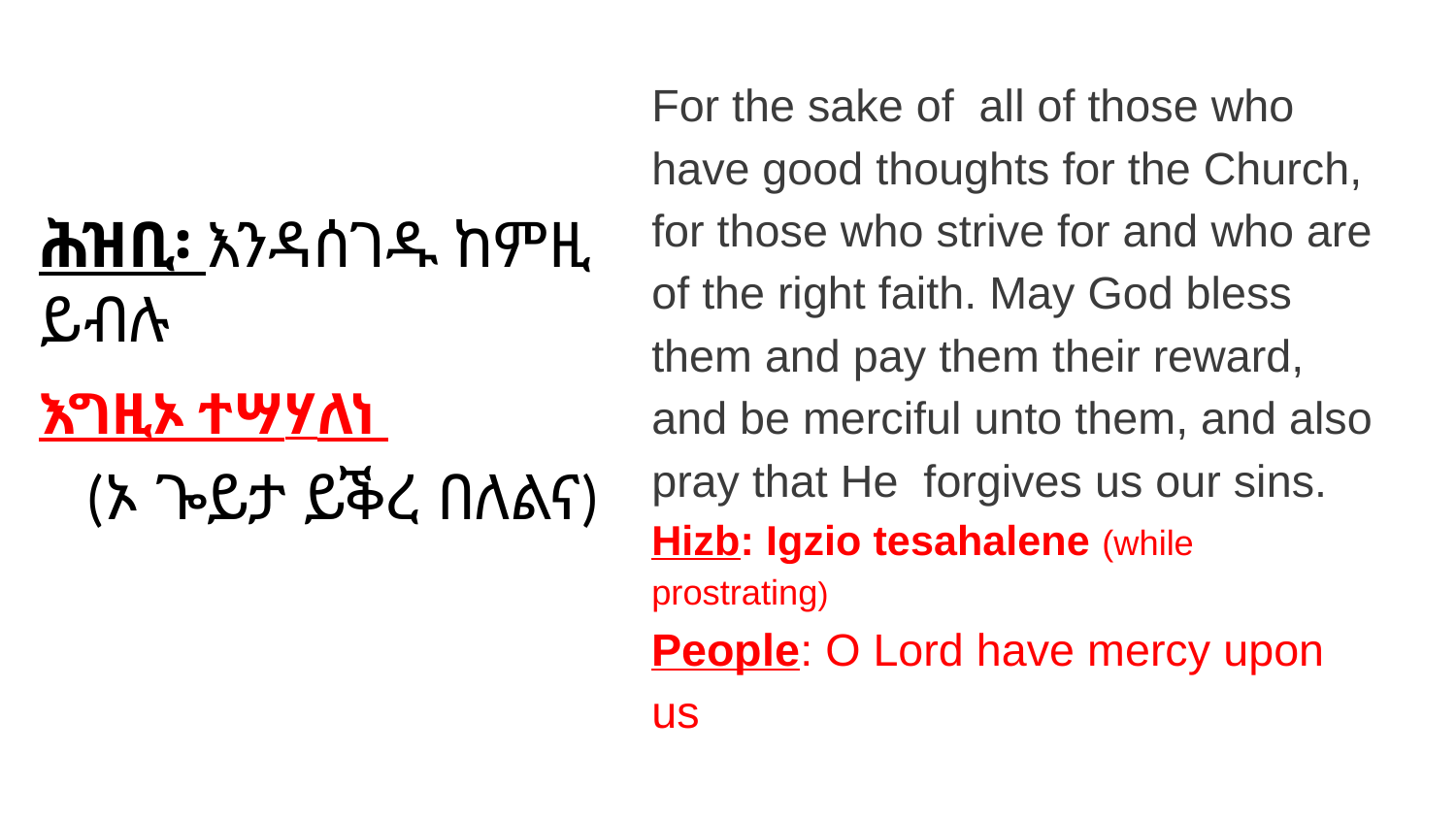

ሕዝቢ፡ እንዳሰገዱ ከምዚ ይብሉ
እግዚኦ ተሣሃለነ
(ኦ ጐይታ ይቕረ በለልና)
# For the sake of  all of those who have good thoughts for the Church, for those who strive for and who are of the right faith. May God bless them and pay them their reward, and be merciful unto them, and also pray that He  forgives us our sins.
Hizb: Igzio tesahalene (while prostrating)
People: O Lord have mercy upon us